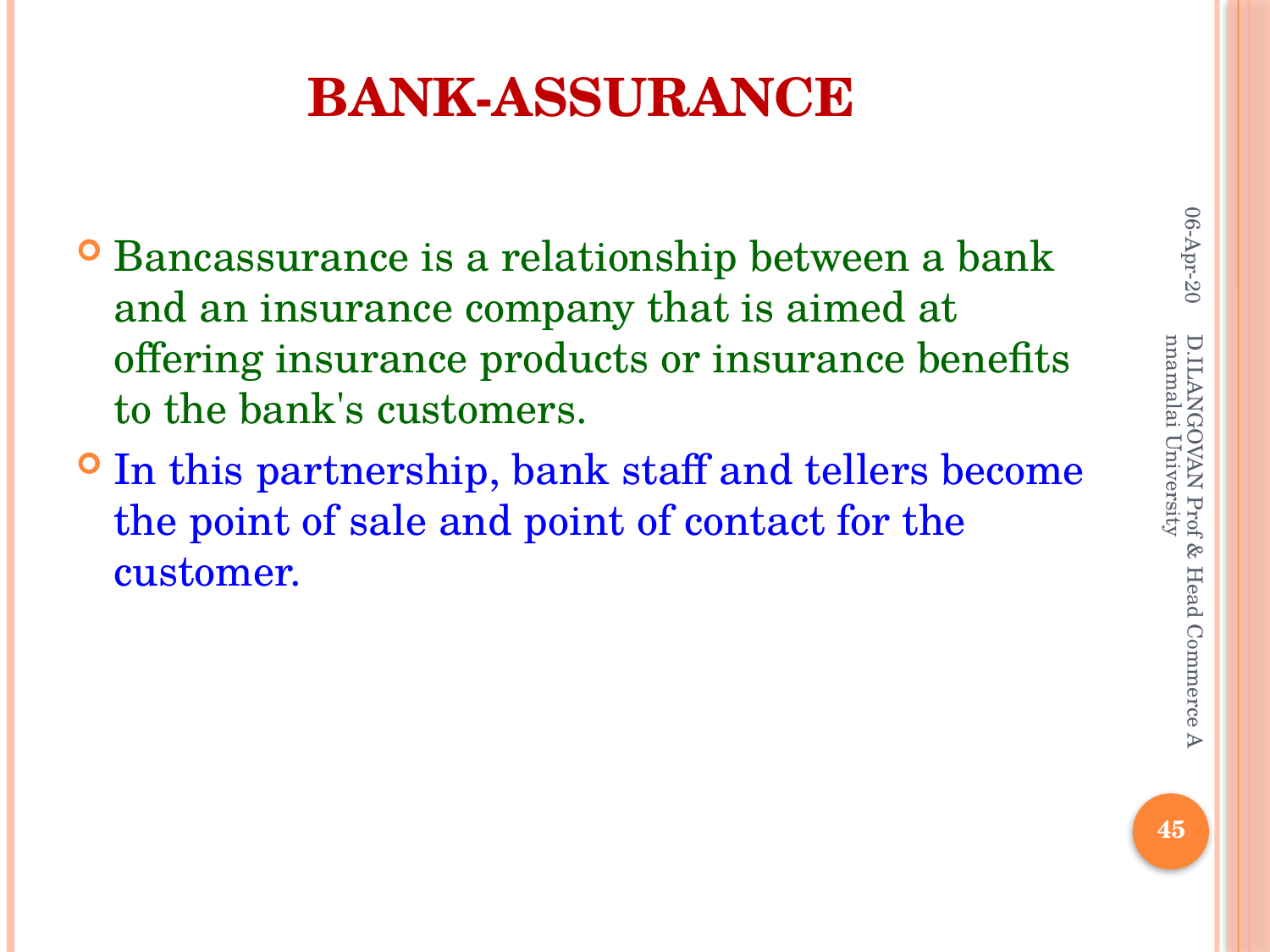

# Bank-Assurance
06-Apr-20
Bancassurance is a relationship between a bank and an insurance company that is aimed at offering insurance products or insurance benefits to the bank's customers.
In this partnership, bank staff and tellers become the point of sale and point of contact for the customer.
D.ILANGOVAN Prof & Head Commerce Annamalai University
45